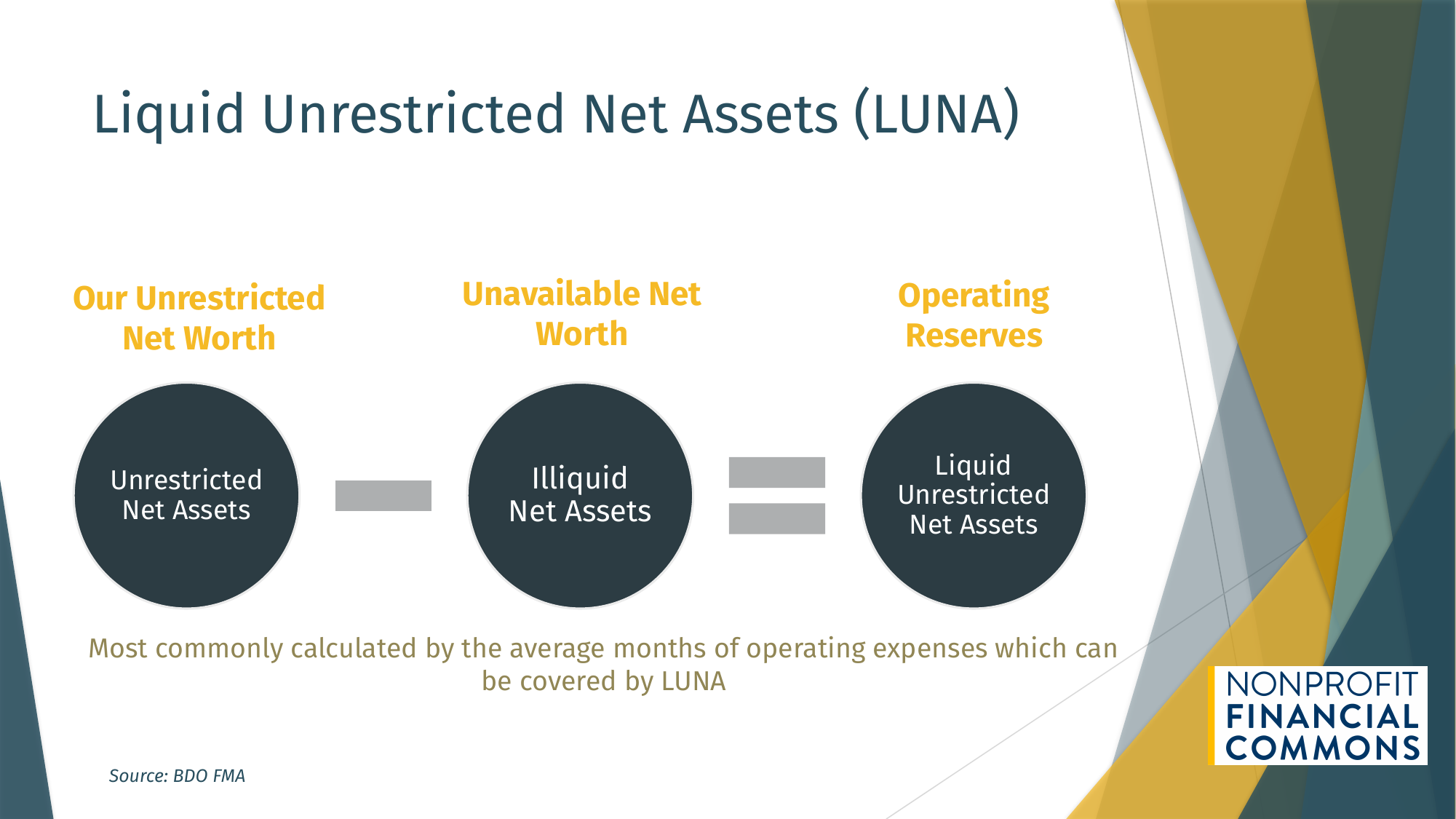

# Liquid Unrestricted Net Assets (LUNA)
Unrestricted Net Assets

Illiquid Net Assets

Liquid Unrestricted Net Assets
Unavailable Net Worth
Operating Reserves
Our Unrestricted Net Worth
Most commonly calculated by the average months of operating expenses which can be covered by LUNA
Source: BDO FMA